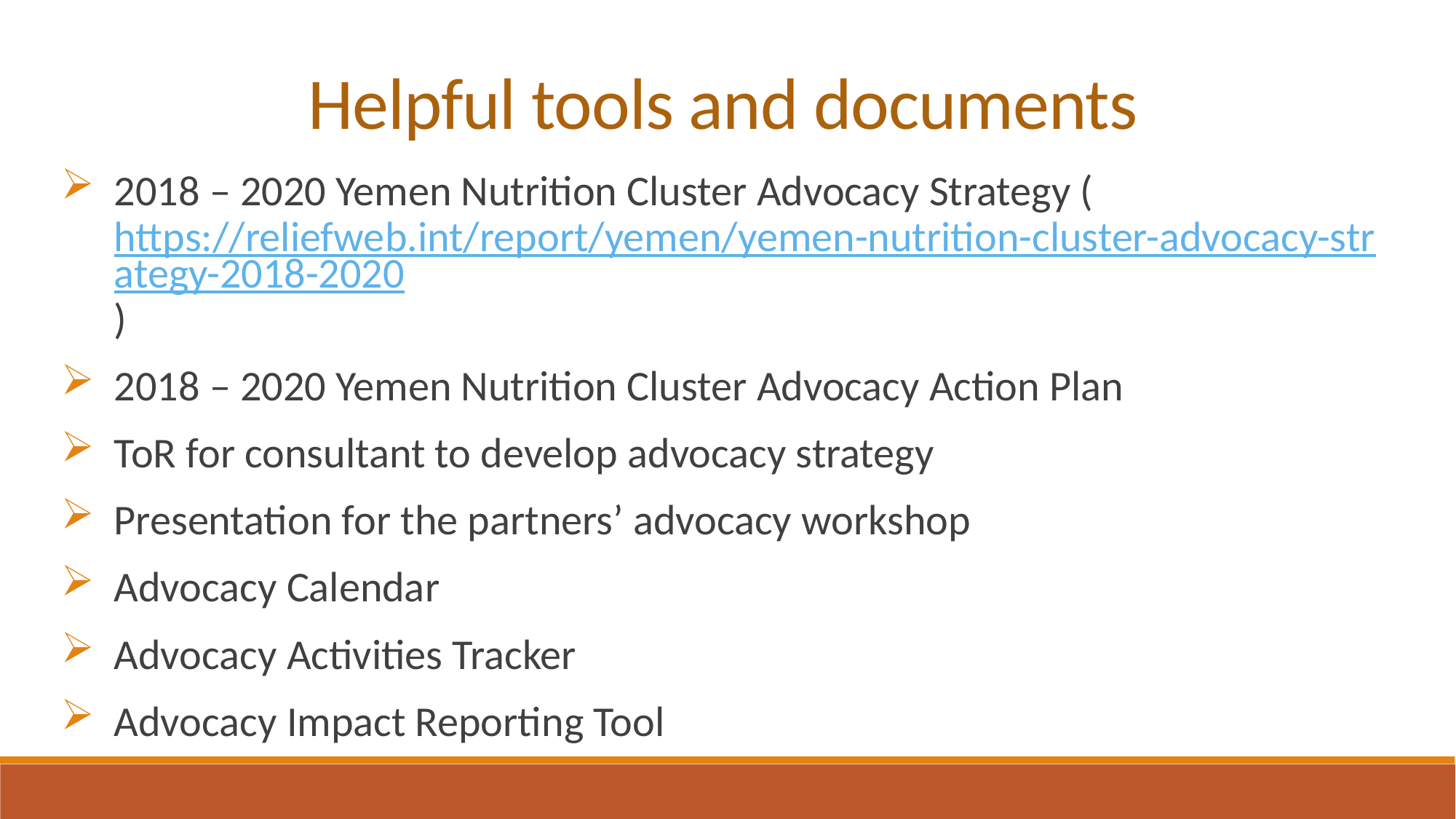

Helpful tools and documents
2018 – 2020 Yemen Nutrition Cluster Advocacy Strategy (https://reliefweb.int/report/yemen/yemen-nutrition-cluster-advocacy-strategy-2018-2020)
2018 – 2020 Yemen Nutrition Cluster Advocacy Action Plan
ToR for consultant to develop advocacy strategy
Presentation for the partners’ advocacy workshop
Advocacy Calendar
Advocacy Activities Tracker
Advocacy Impact Reporting Tool